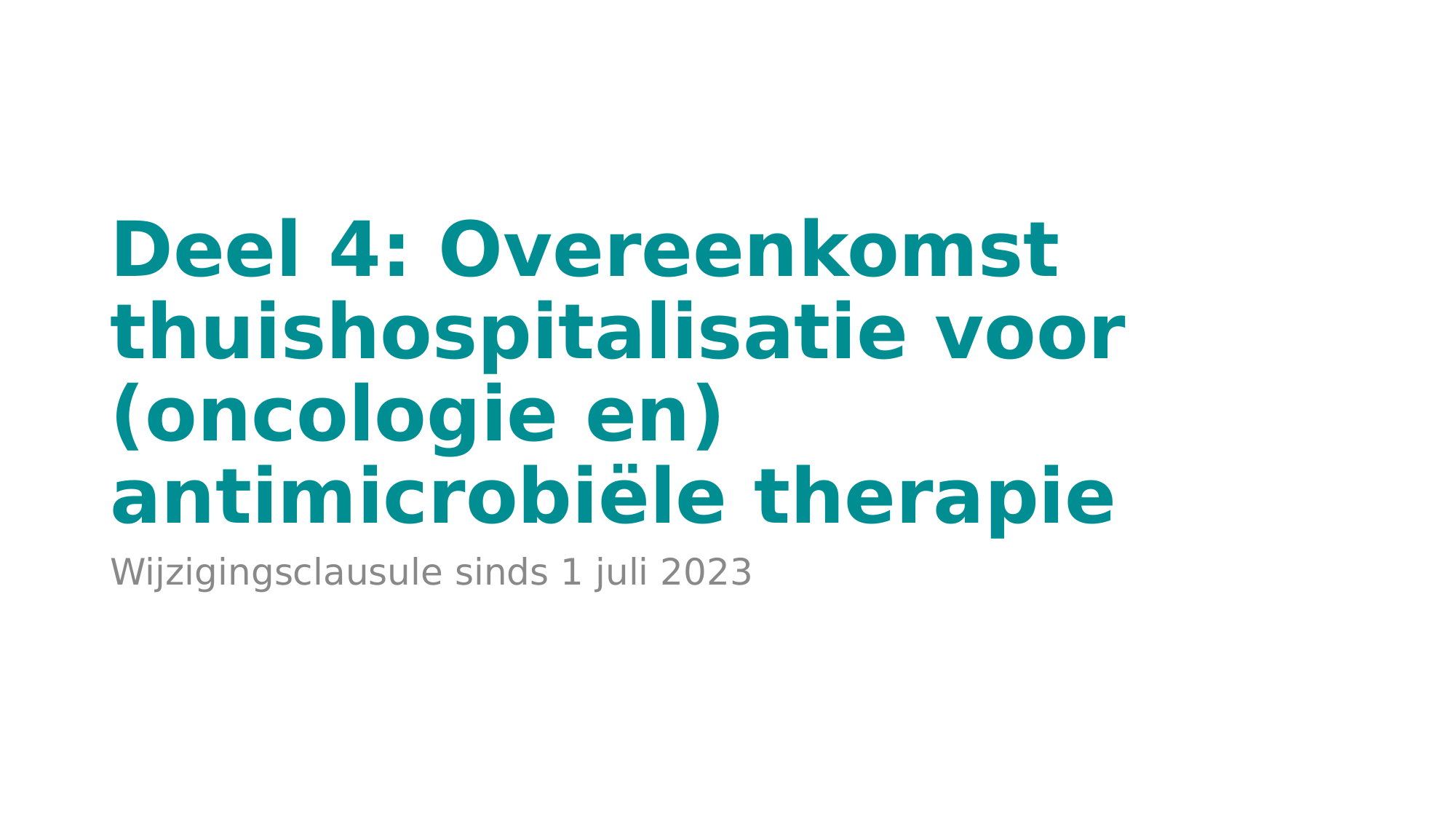

# Deel 4: Overeenkomst thuishospitalisatie voor (oncologie en)    antimicrobiële therapie
Wijzigingsclausule sinds 1 juli 2023